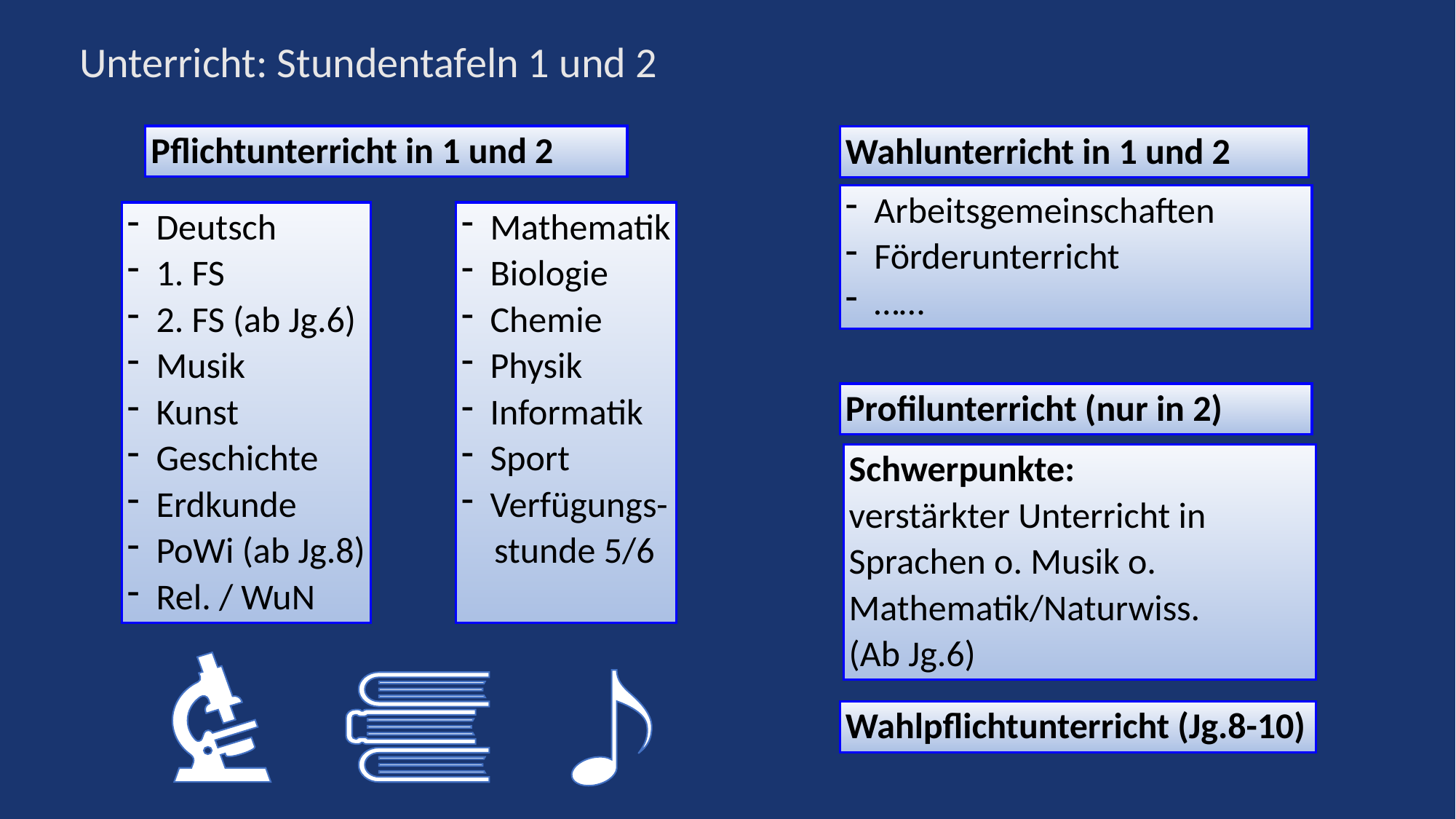

Unterricht: Stundentafeln 1 und 2
Pflichtunterricht in 1 und 2
Wahlunterricht in 1 und 2
Arbeitsgemeinschaften
Förderunterricht
……
Deutsch
1. FS
2. FS (ab Jg.6)
Musik
Kunst
Geschichte
Erdkunde
PoWi (ab Jg.8)
Rel. / WuN
Mathematik
Biologie
Chemie
Physik
Informatik
Sport
Verfügungs-
    stunde 5/6

Profilunterricht (nur in 2)
Schwerpunkte:
verstärkter Unterricht in
Sprachen o. Musik o.
Mathematik/Naturwiss.
(Ab Jg.6)

Wahlpflichtunterricht (Jg.8-10)